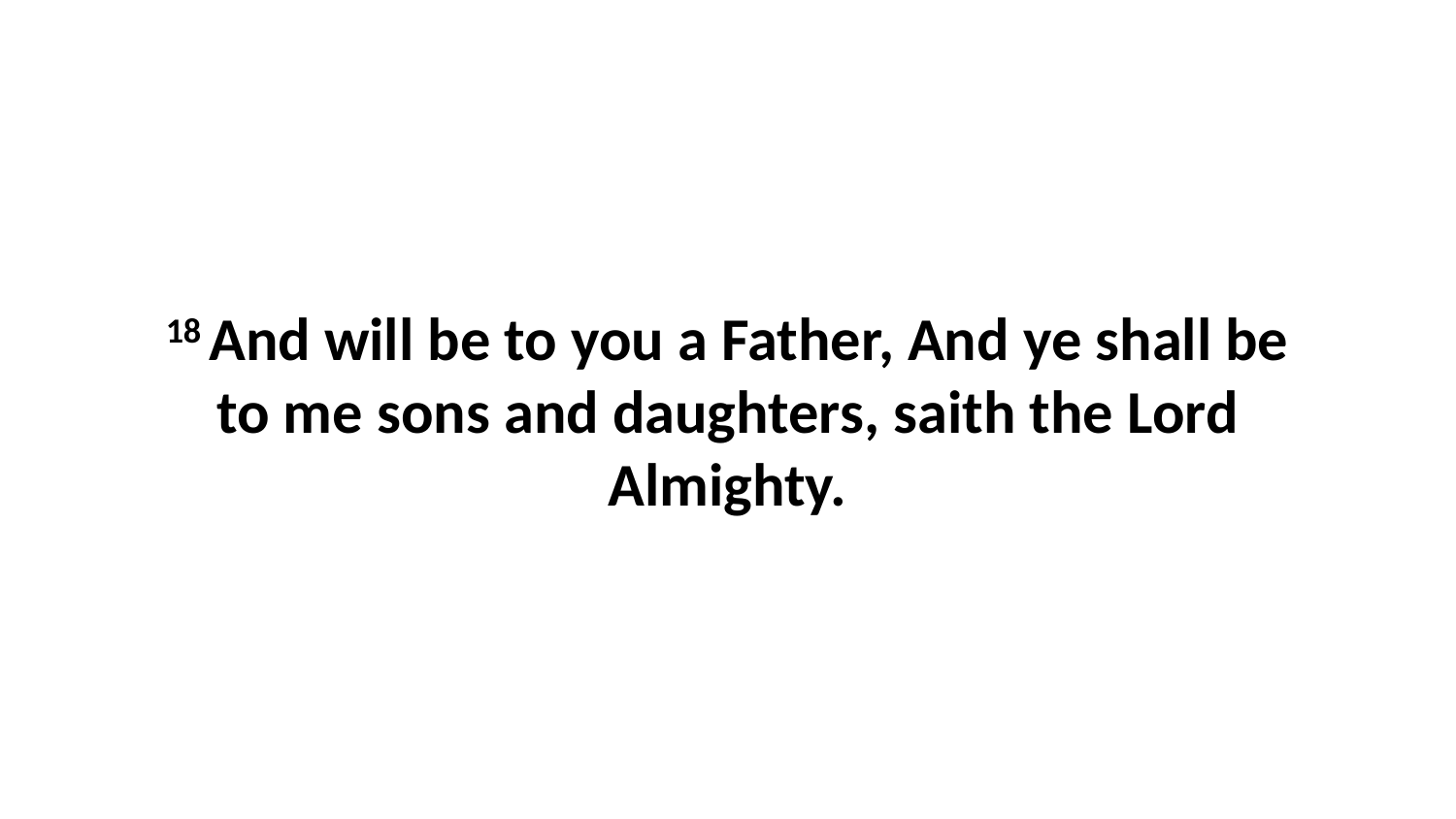

18 And will be to you a Father, And ye shall be to me sons and daughters, saith the Lord Almighty.